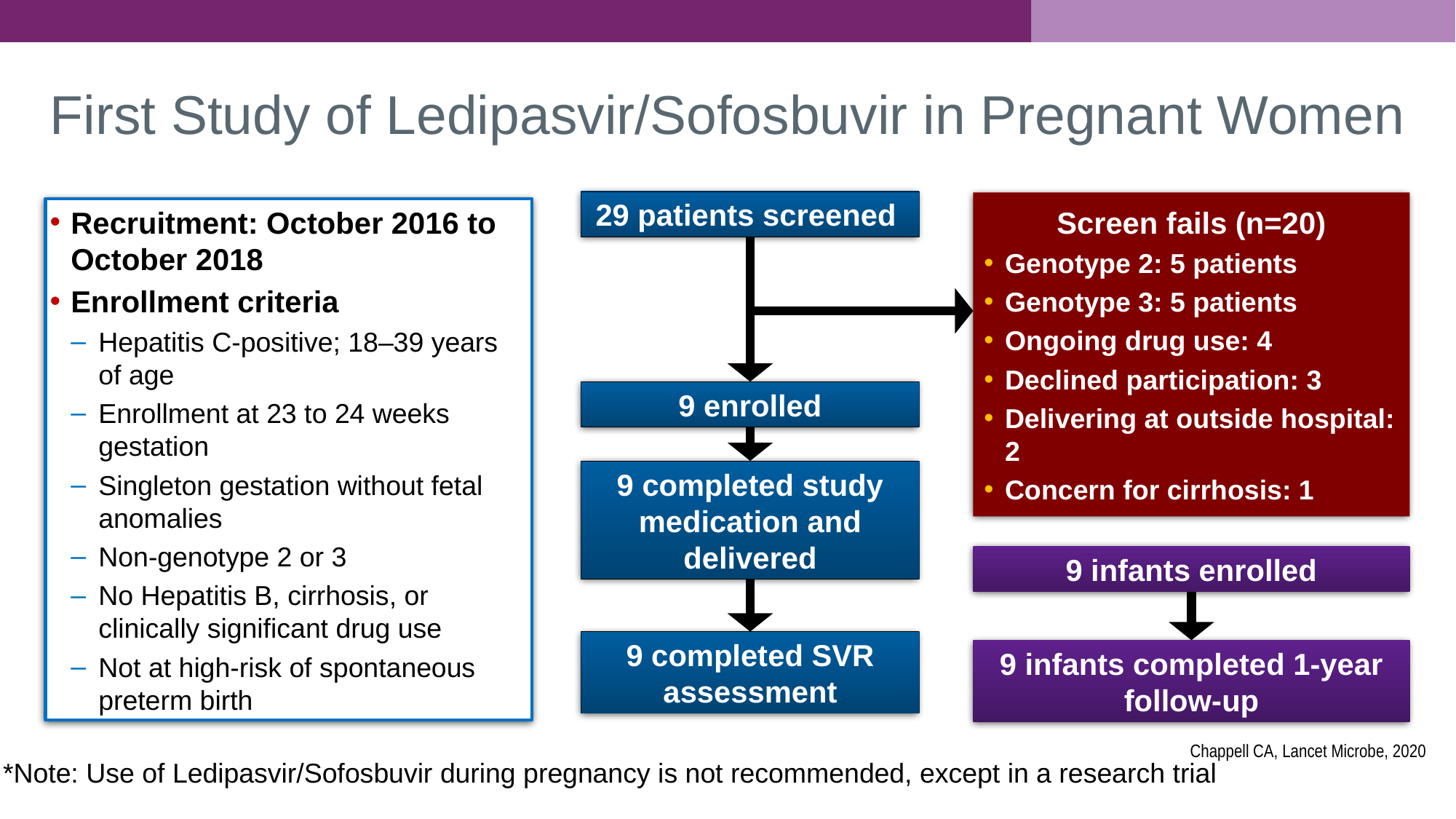

# First Study of Ledipasvir/Sofosbuvir in Pregnant Women
29 patients screened
Recruitment: October 2016 to October 2018
Enrollment criteria
Hepatitis C-positive; 18‒39 years of age
Enrollment at 23 to 24 weeks gestation
Singleton gestation without fetal anomalies
Non-genotype 2 or 3
No Hepatitis B, cirrhosis, or clinically significant drug use
Not at high-risk of spontaneous preterm birth
Screen fails (n=20)
Genotype 2: 5 patients
Genotype 3: 5 patients
Ongoing drug use: 4
Declined participation: 3
Delivering at outside hospital: 2
Concern for cirrhosis: 1
9 enrolled
9 completed study medication and delivered
9 infants enrolled
9 completed SVR assessment
9 infants completed 1-year follow-up
Chappell CA, Lancet Microbe, 2020
*Note: Use of Ledipasvir/Sofosbuvir during pregnancy is not recommended, except in a research trial